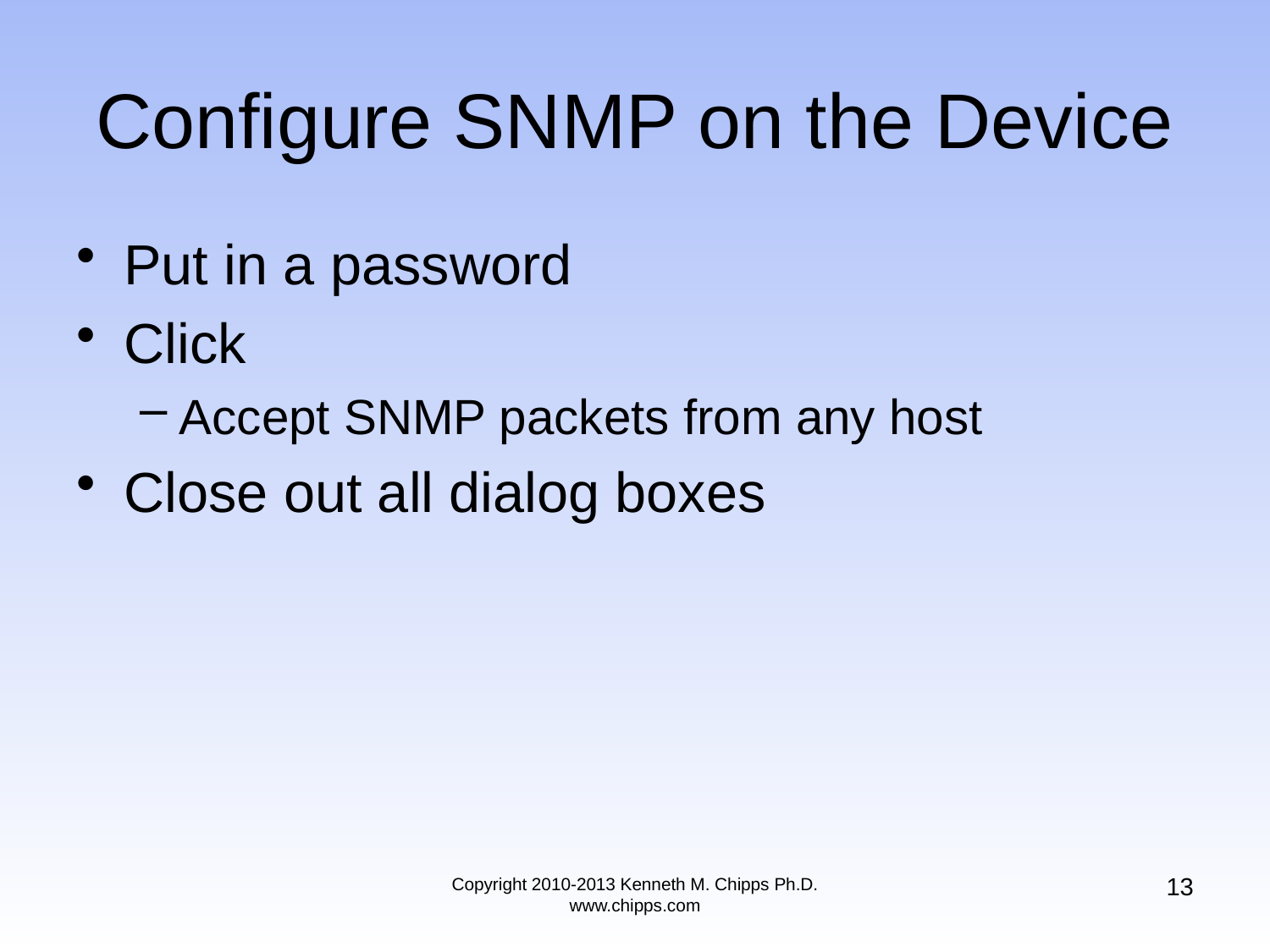

# Configure SNMP on the Device
Put in a password
Click
Accept SNMP packets from any host
Close out all dialog boxes
13
Copyright 2010-2013 Kenneth M. Chipps Ph.D. www.chipps.com